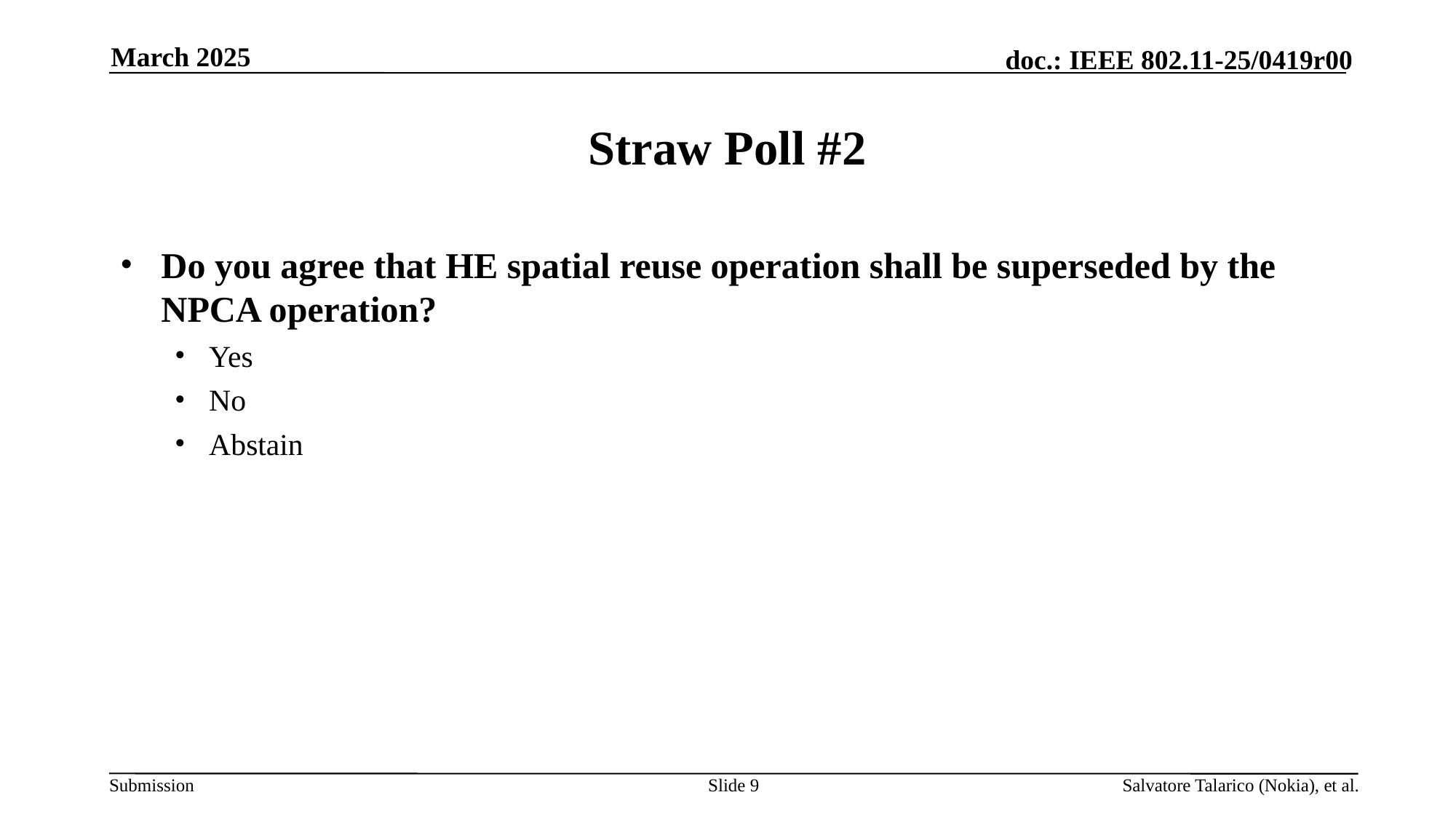

March 2025
# Straw Poll #2
Do you agree that HE spatial reuse operation shall be superseded by the NPCA operation?
Yes
No
Abstain
Slide 9
Salvatore Talarico (Nokia), et al.